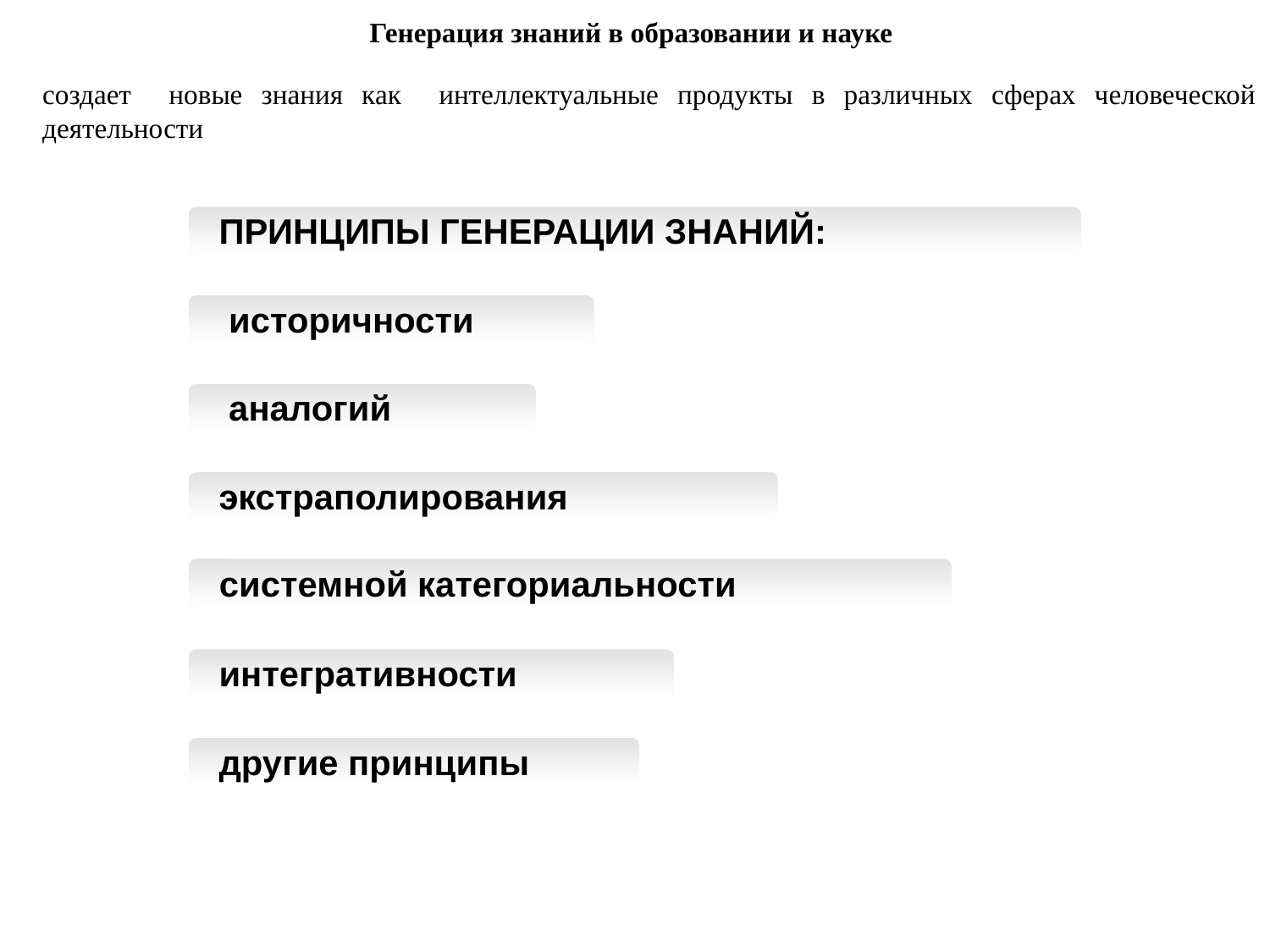

Генерация знаний в образовании и науке
создает  новые знания как  интеллектуальные продукты в различных сферах человеческой деятельности
ПРИНЦИПЫ ГЕНЕРАЦИИ ЗНАНИЙ:
 историчности
 аналогий
экстраполирования
системной категориальности
интегративности
другие принципы